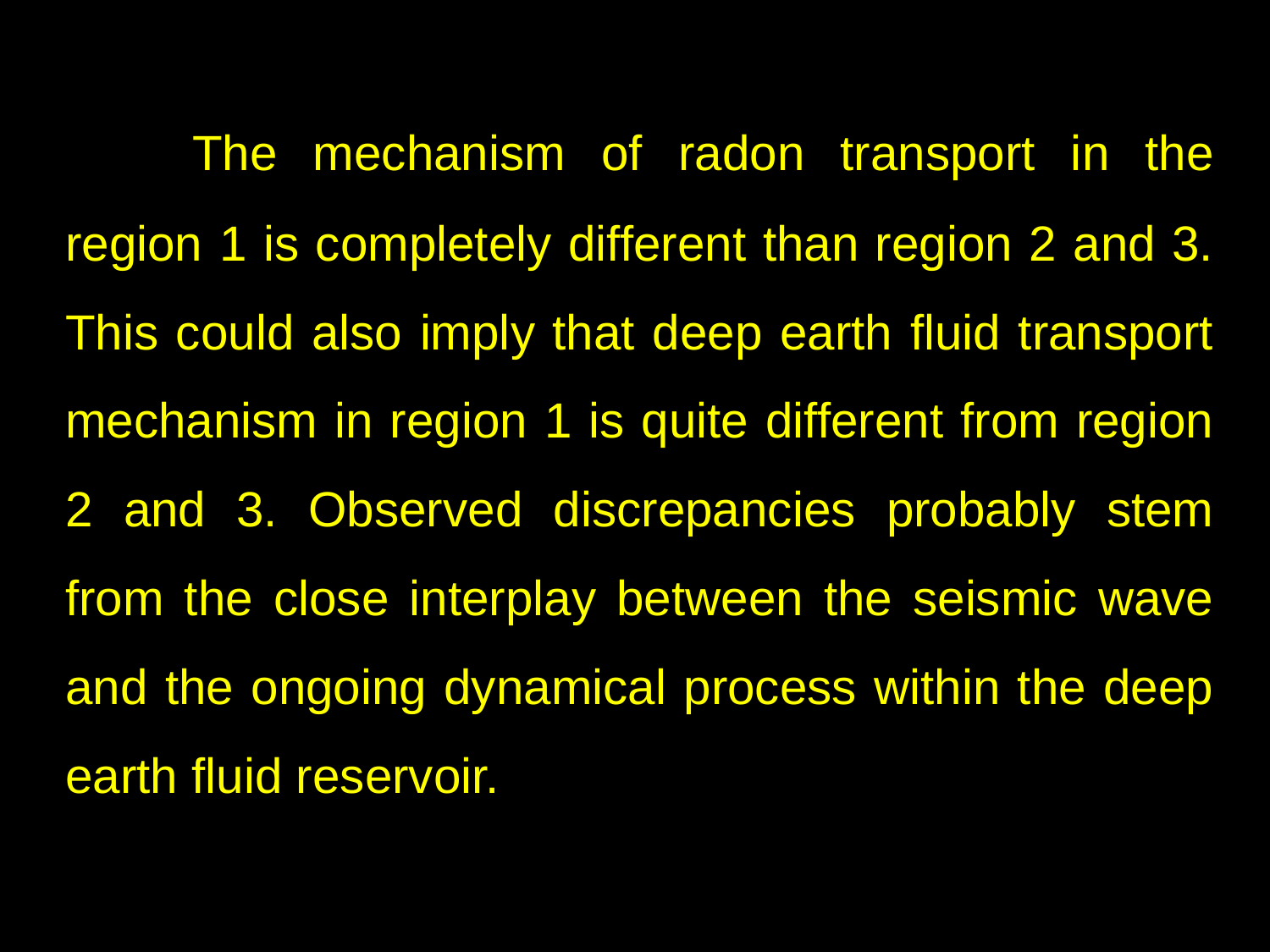

The mechanism of radon transport in the region 1 is completely different than region 2 and 3. This could also imply that deep earth fluid transport mechanism in region 1 is quite different from region 2 and 3. Observed discrepancies probably stem from the close interplay between the seismic wave and the ongoing dynamical process within the deep earth fluid reservoir.
62